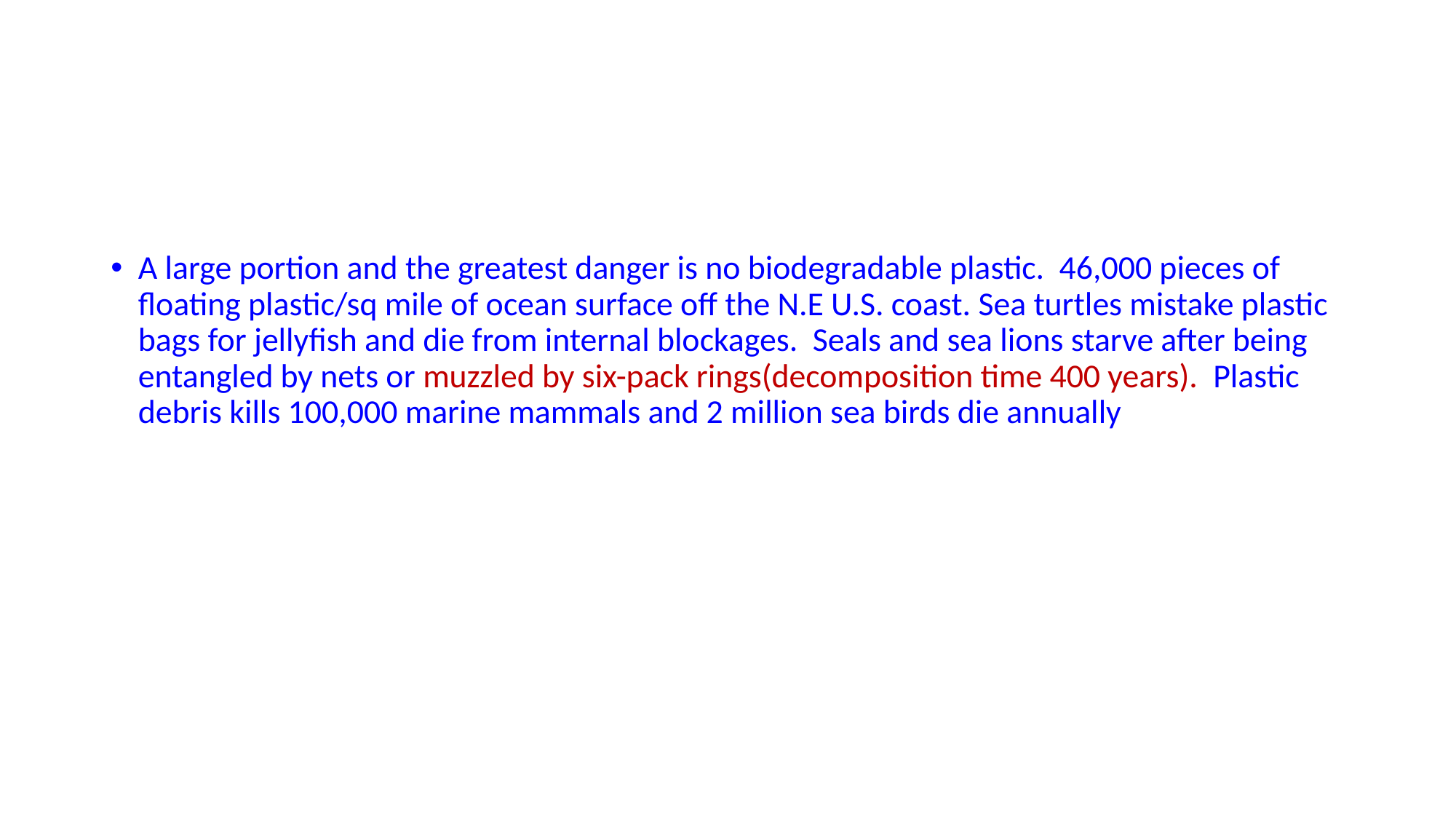

A large portion and the greatest danger is no biodegradable plastic.  46,000 pieces of floating plastic/sq mile of ocean surface off the N.E U.S. coast. Sea turtles mistake plastic bags for jellyfish and die from internal blockages.  Seals and sea lions starve after being entangled by nets or muzzled by six-pack rings(decomposition time 400 years).  Plastic debris kills 100,000 marine mammals and 2 million sea birds die annually